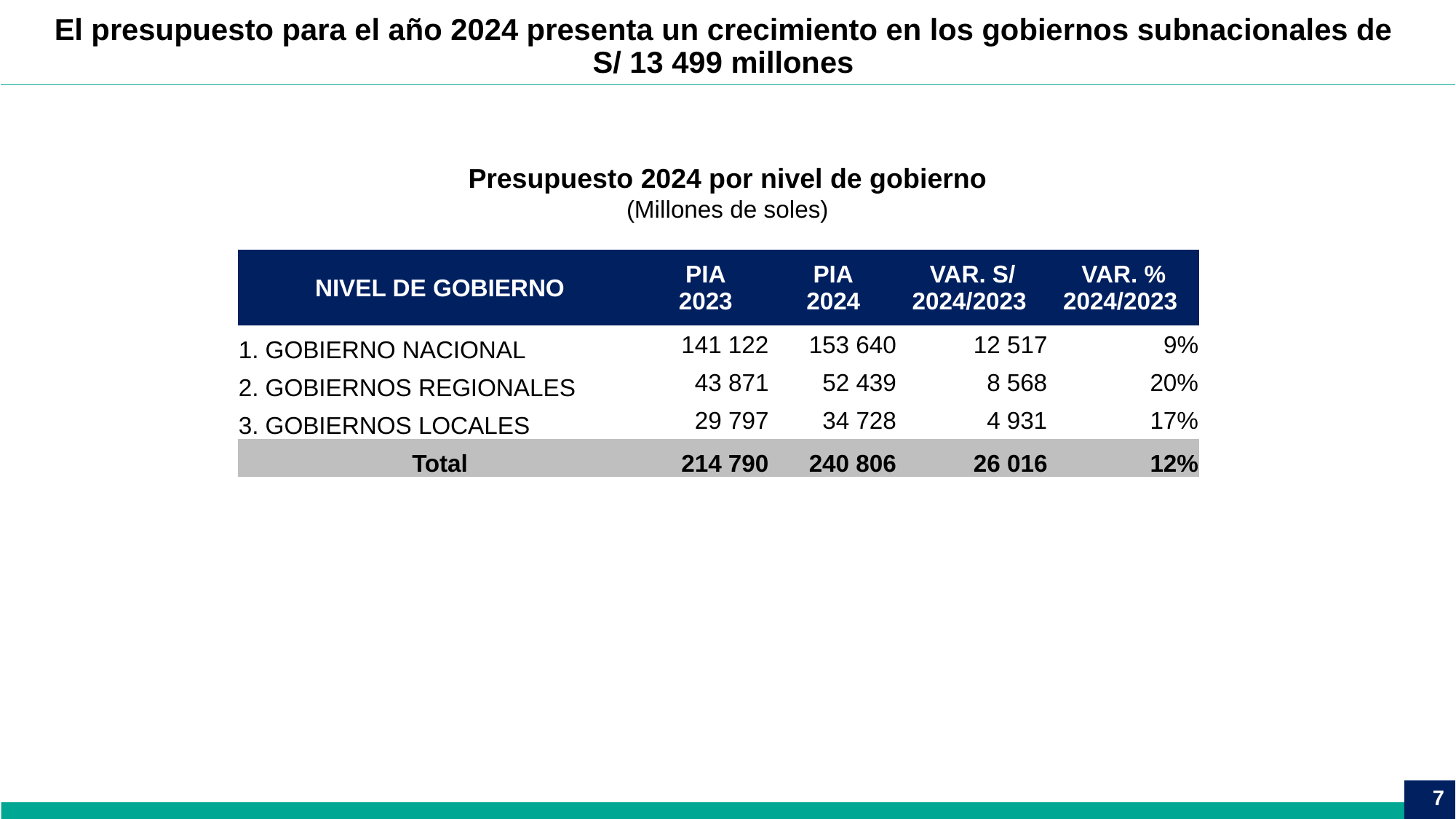

El presupuesto para el año 2024 presenta un crecimiento en los gobiernos subnacionales de
S/ 13 499 millones
Presupuesto 2024 por nivel de gobierno
(Millones de soles)
| NIVEL DE GOBIERNO | PIA 2023 | PIA 2024 | VAR. S/ 2024/2023 | VAR. % 2024/2023 |
| --- | --- | --- | --- | --- |
| 1. GOBIERNO NACIONAL | 141 122 | 153 640 | 12 517 | 9% |
| 2. GOBIERNOS REGIONALES | 43 871 | 52 439 | 8 568 | 20% |
| 3. GOBIERNOS LOCALES | 29 797 | 34 728 | 4 931 | 17% |
| Total | 214 790 | 240 806 | 26 016 | 12% |
7